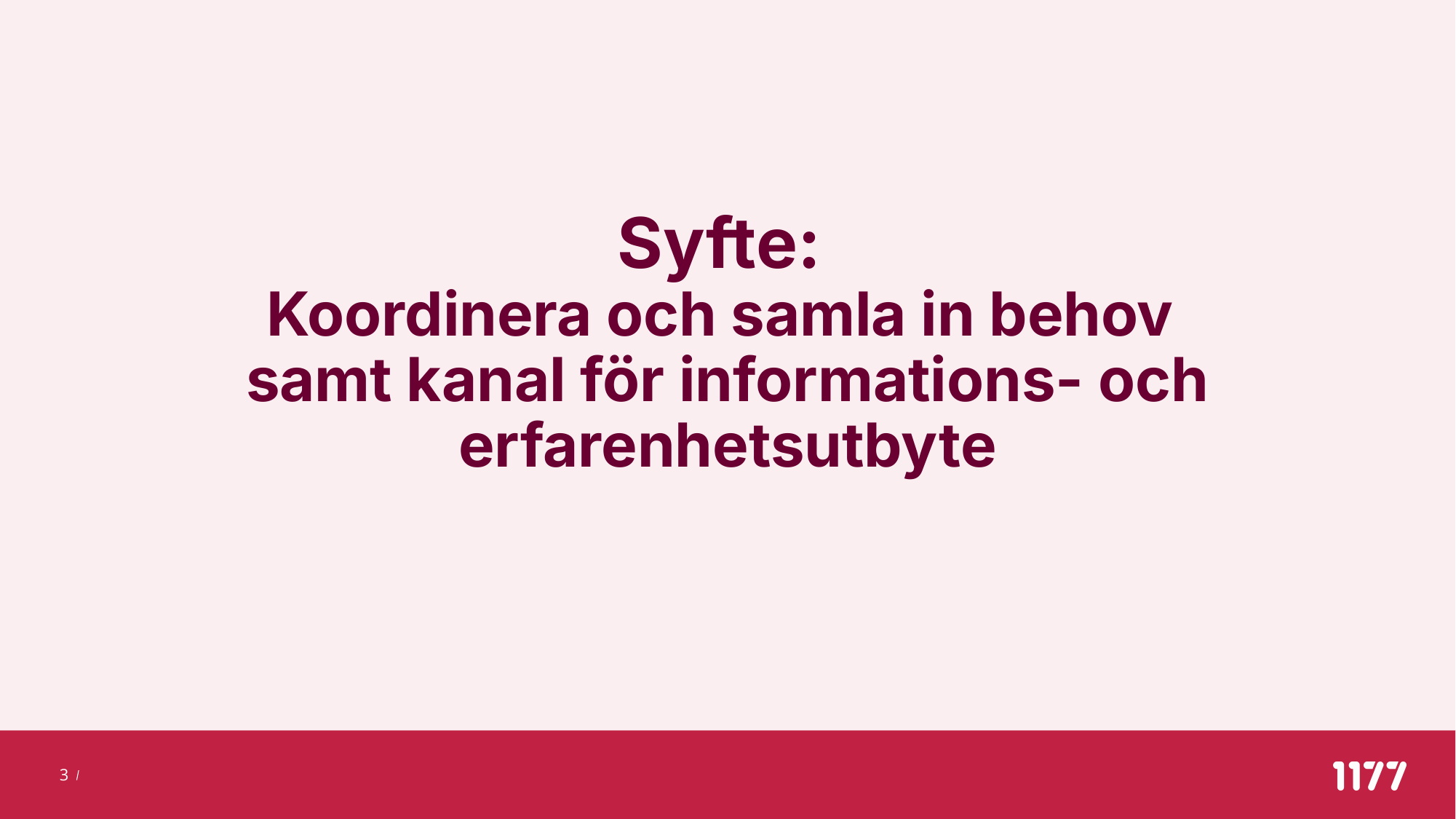

# Syfte: Koordinera och samla in behov samt kanal för informations- och erfarenhetsutbyte

3